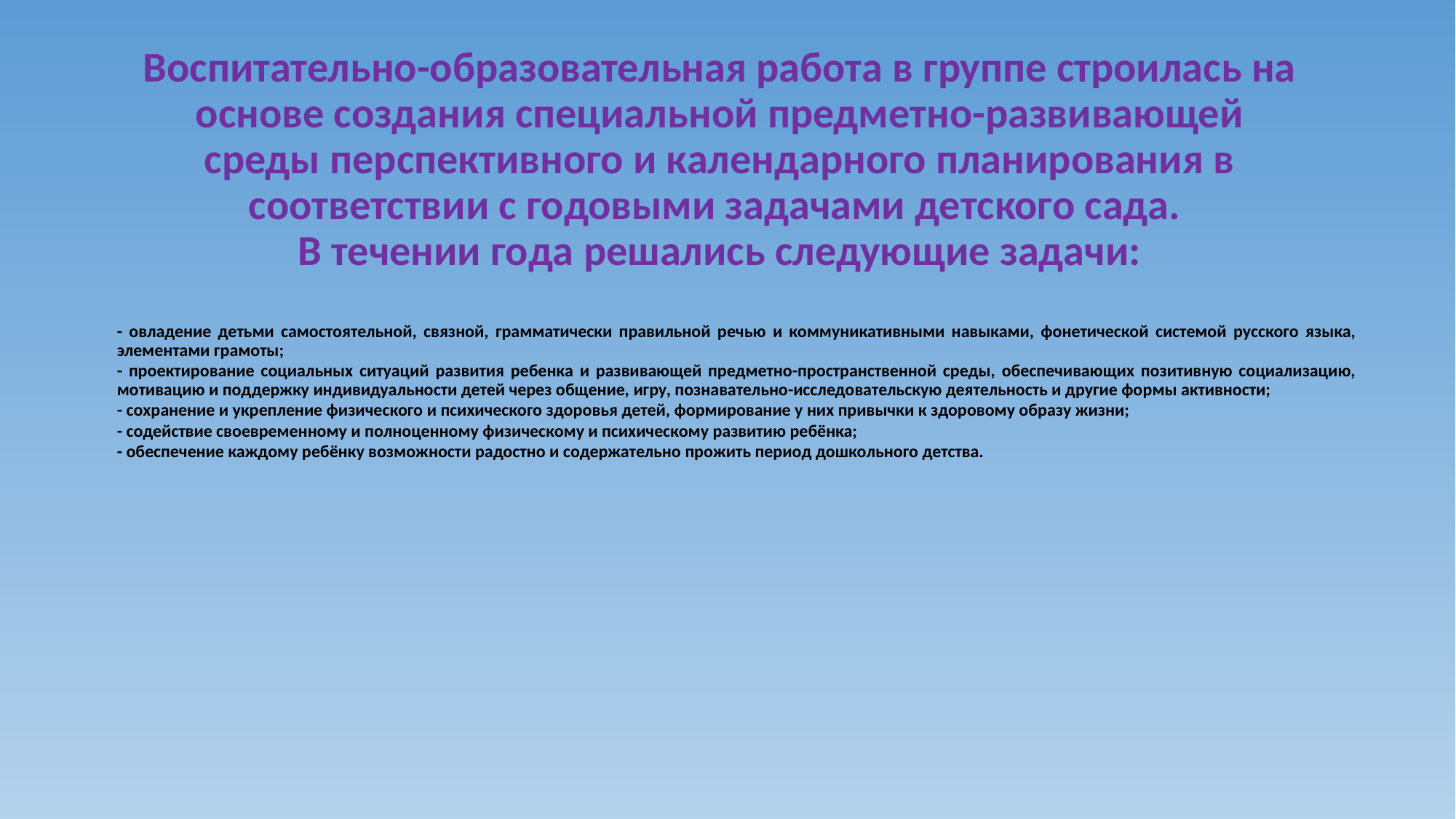

# Воспитательно-образовательная работа в группе строилась на основе создания специальной предметно-развивающей среды перспективного и календарного планирования в соответствии с годовыми задачами детского сада. В течении года решались следующие задачи:
- овладение детьми самостоятельной, связной, грамматически правильной речью и коммуникативными навыками, фонетической системой русского языка, элементами грамоты;
- проектирование социальных ситуаций развития ребенка и развивающей предметно-пространственной среды, обеспечивающих позитивную социализацию, мотивацию и поддержку индивидуальности детей через общение, игру, познавательно-исследовательскую деятельность и другие формы активности;
- сохранение и укрепление физического и психического здоровья детей, формирование у них привычки к здоровому образу жизни;
- содействие своевременному и полноценному физическому и психическому развитию ребёнка;
- обеспечение каждому ребёнку возможности радостно и содержательно прожить период дошкольного детства.